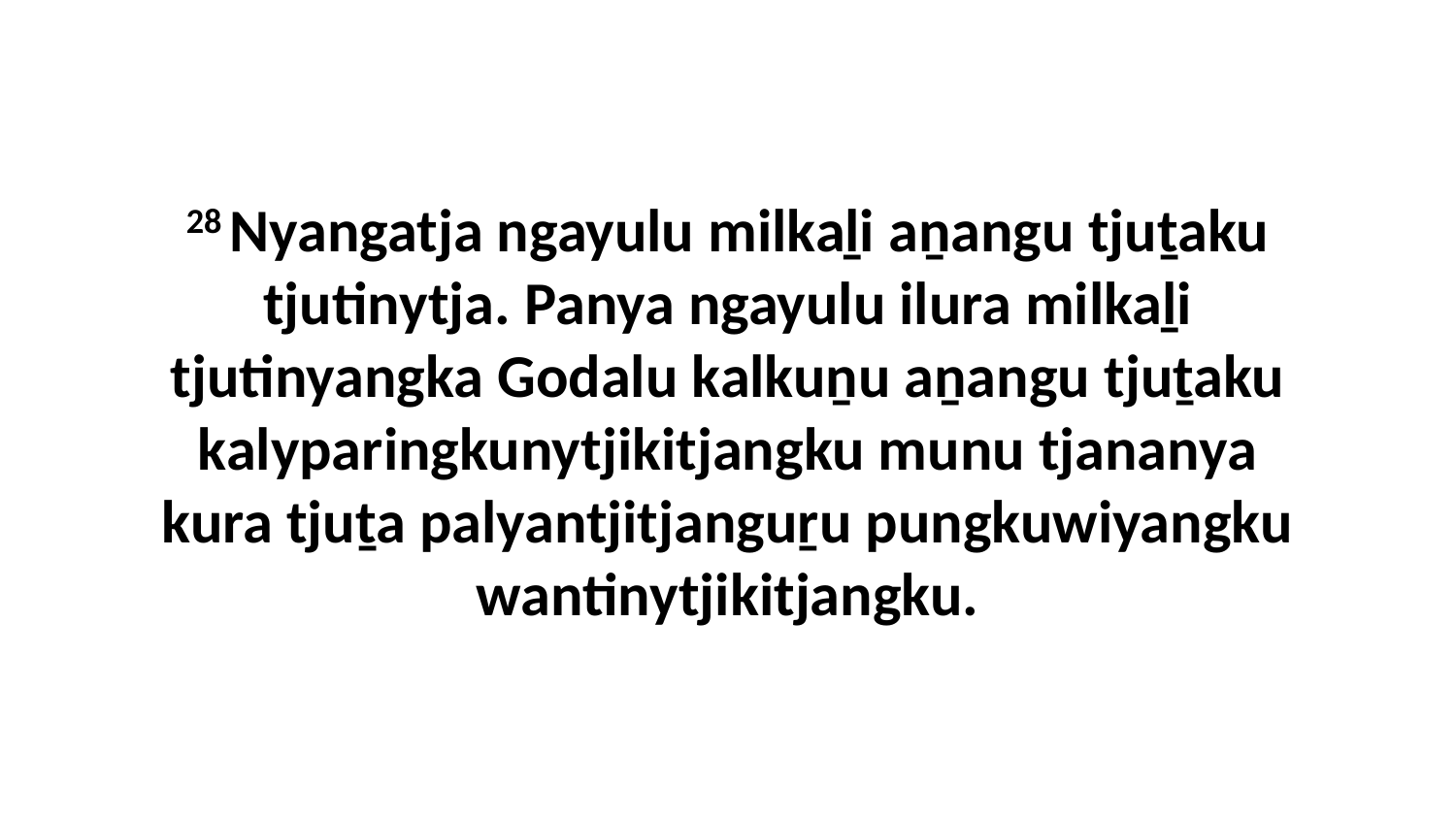

28 Nyangatja ngayulu milkaḻi aṉangu tjuṯaku tjutinytja. Panya ngayulu ilura milkaḻi tjutinyangka Godalu kalkuṉu aṉangu tjuṯaku kalyparingkunytjikitjangku munu tjananya kura tjuṯa palyantjitjanguṟu pungkuwiyangku wantinytjikitjangku.